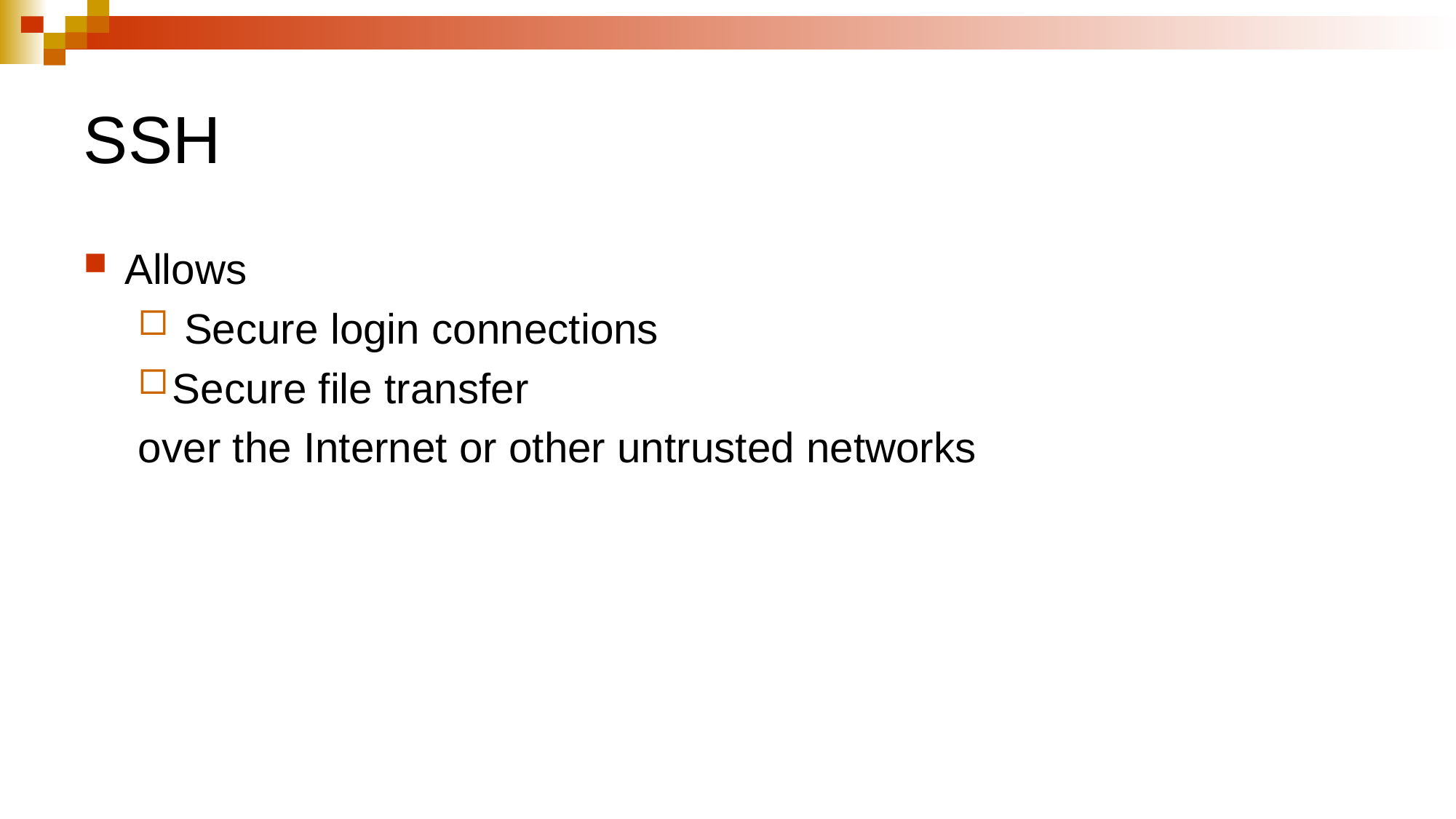

# SSH
Allows
 Secure login connections
Secure file transfer
over the Internet or other untrusted networks